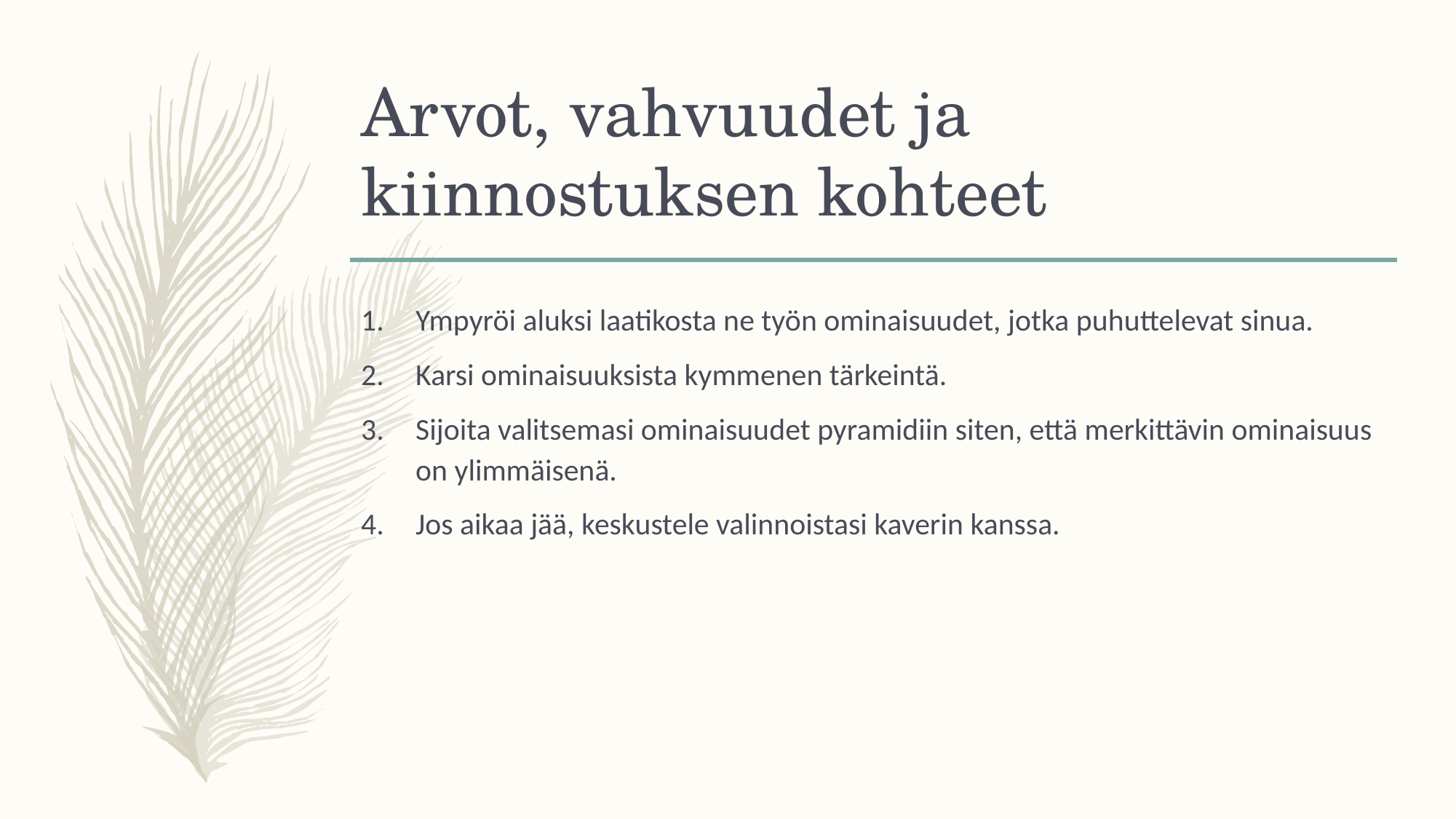

# Arvot, vahvuudet ja kiinnostuksen kohteet
Ympyröi aluksi laatikosta ne työn ominaisuudet, jotka puhuttelevat sinua.
Karsi ominaisuuksista kymmenen tärkeintä.
Sijoita valitsemasi ominaisuudet pyramidiin siten, että merkittävin ominaisuus on ylimmäisenä.
Jos aikaa jää, keskustele valinnoistasi kaverin kanssa.